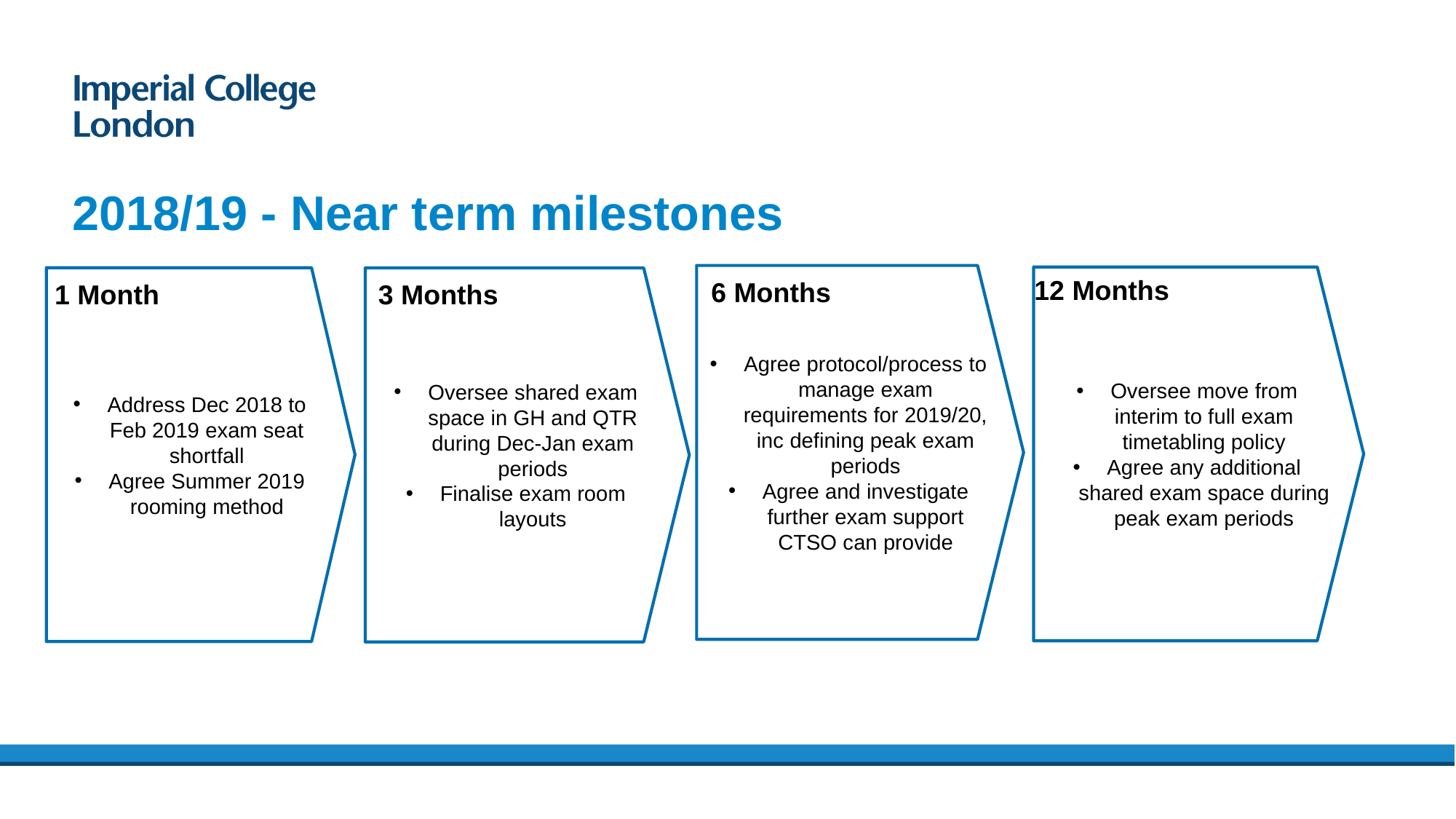

# 2018/19 - Near term milestones
Agree protocol/process to manage exam requirements for 2019/20, inc defining peak exam periods
Agree and investigate further exam support CTSO can provide
Oversee move from interim to full exam timetabling policy
Agree any additional shared exam space during peak exam periods
Address Dec 2018 to Feb 2019 exam seat shortfall
Agree Summer 2019 rooming method
Oversee shared exam space in GH and QTR during Dec-Jan exam periods
Finalise exam room layouts
12 Months
6 Months
1 Month
3 Months
6 Months